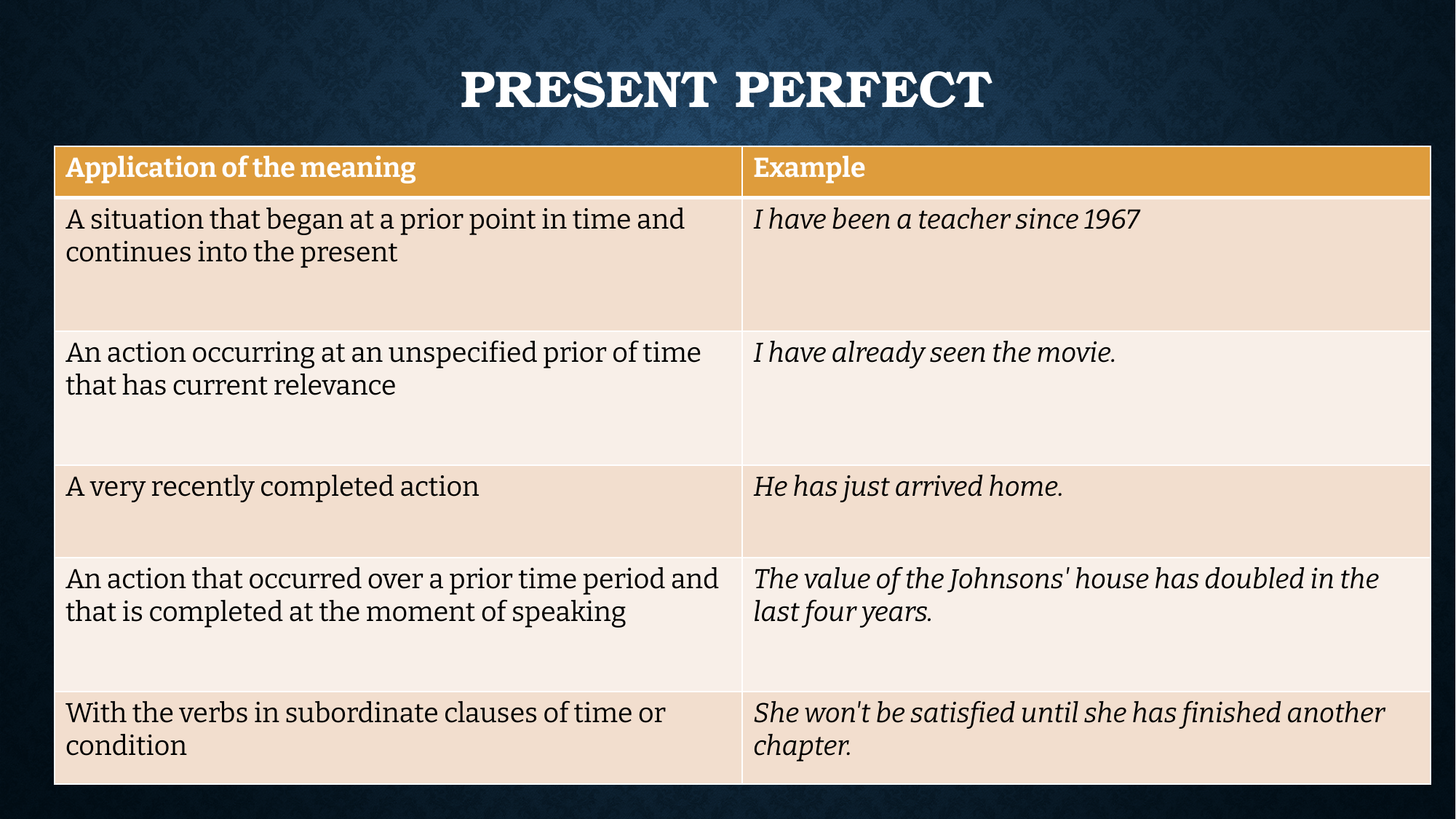

# Present Perfect
| Application of the meaning | Example |
| --- | --- |
| A situation that began at a prior point in time and continues into the present | I have been a teacher since 1967 |
| An action occurring at an unspecified prior of time that has current relevance | I have already seen the movie. |
| A very recently completed action | He has just arrived home. |
| An action that occurred over a prior time period and that is completed at the moment of speaking | The value of the Johnsons' house has doubled in the last four years. |
| With the verbs in subordinate clauses of time or condition | She won't be satisfied until she has finished another chapter. |
20